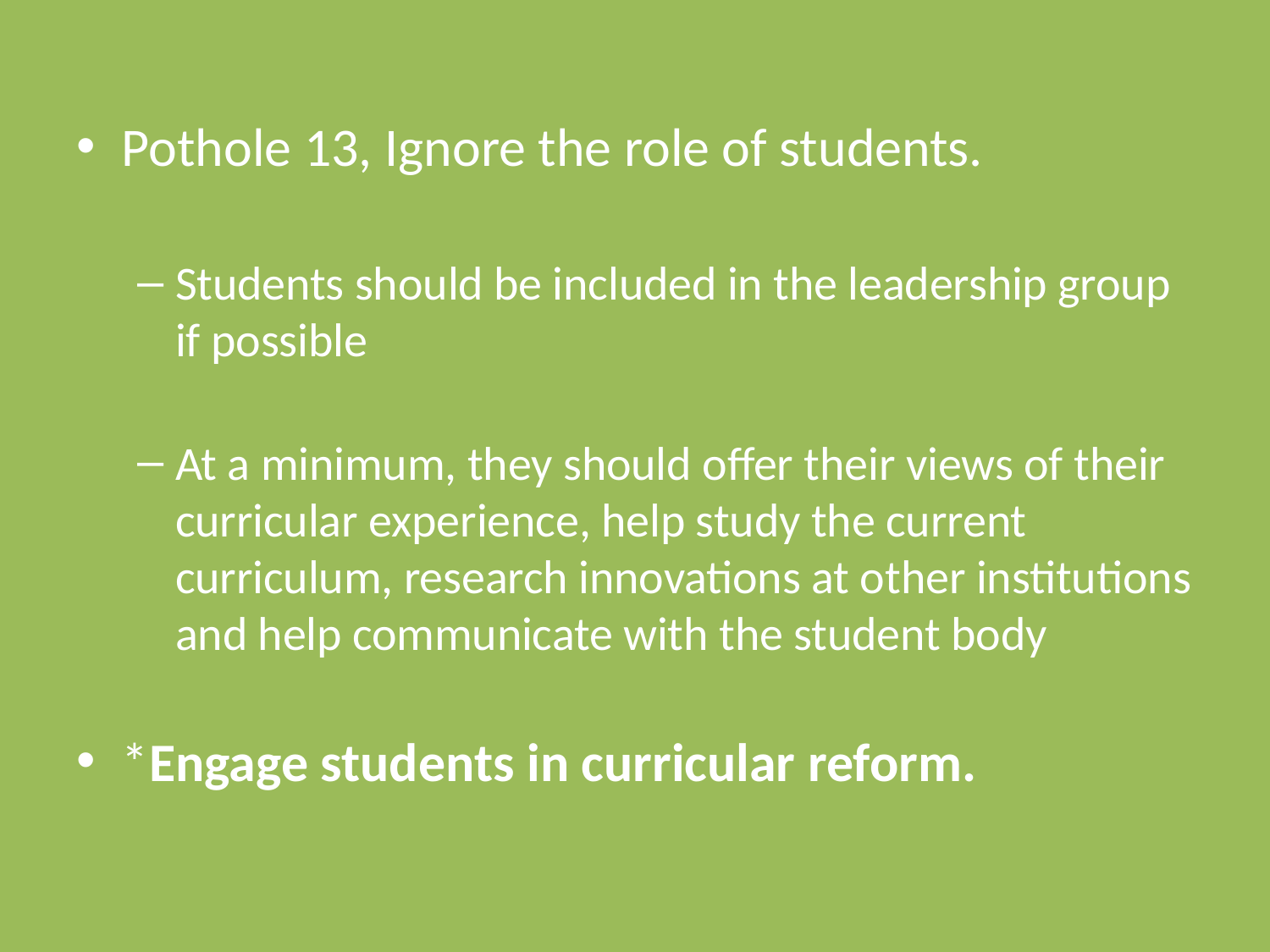

Pothole 13, Ignore the role of students.

Students should be included in the leadership group if possible

At a minimum, they should offer their views of their curricular experience, help study the current curriculum, research innovations at other institutions and help communicate with the student body

*Engage students in curricular reform.